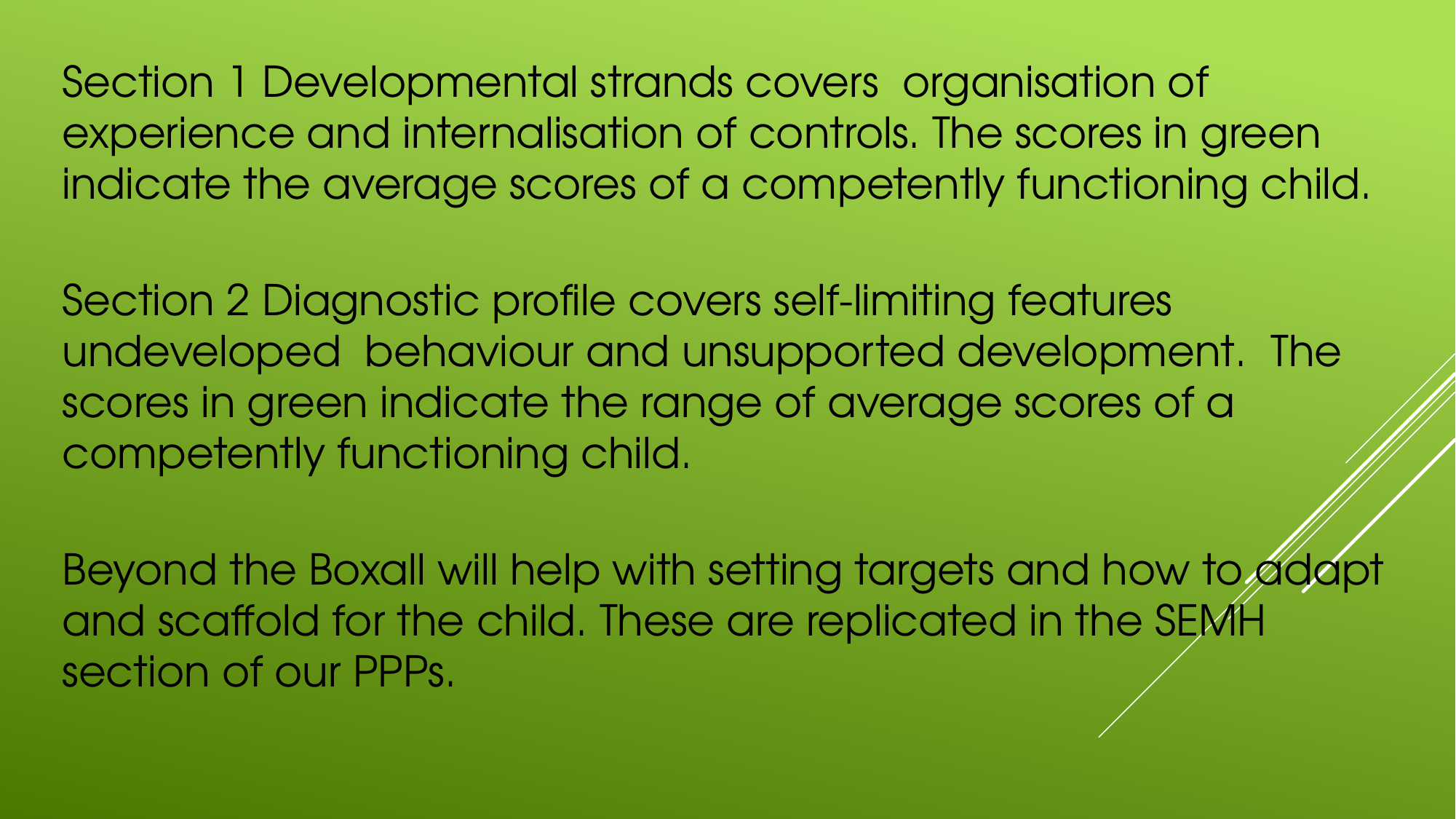

Section 1 Developmental strands covers  organisation of experience and internalisation of controls. The scores in green indicate the average scores of a competently functioning child.

Section 2 Diagnostic profile covers self-limiting features undeveloped  behaviour and unsupported development.  The scores in green indicate the range of average scores of a competently functioning child.

Beyond the Boxall will help with setting targets and how to adapt and scaffold for the child. These are replicated in the SEMH section of our PPPs.